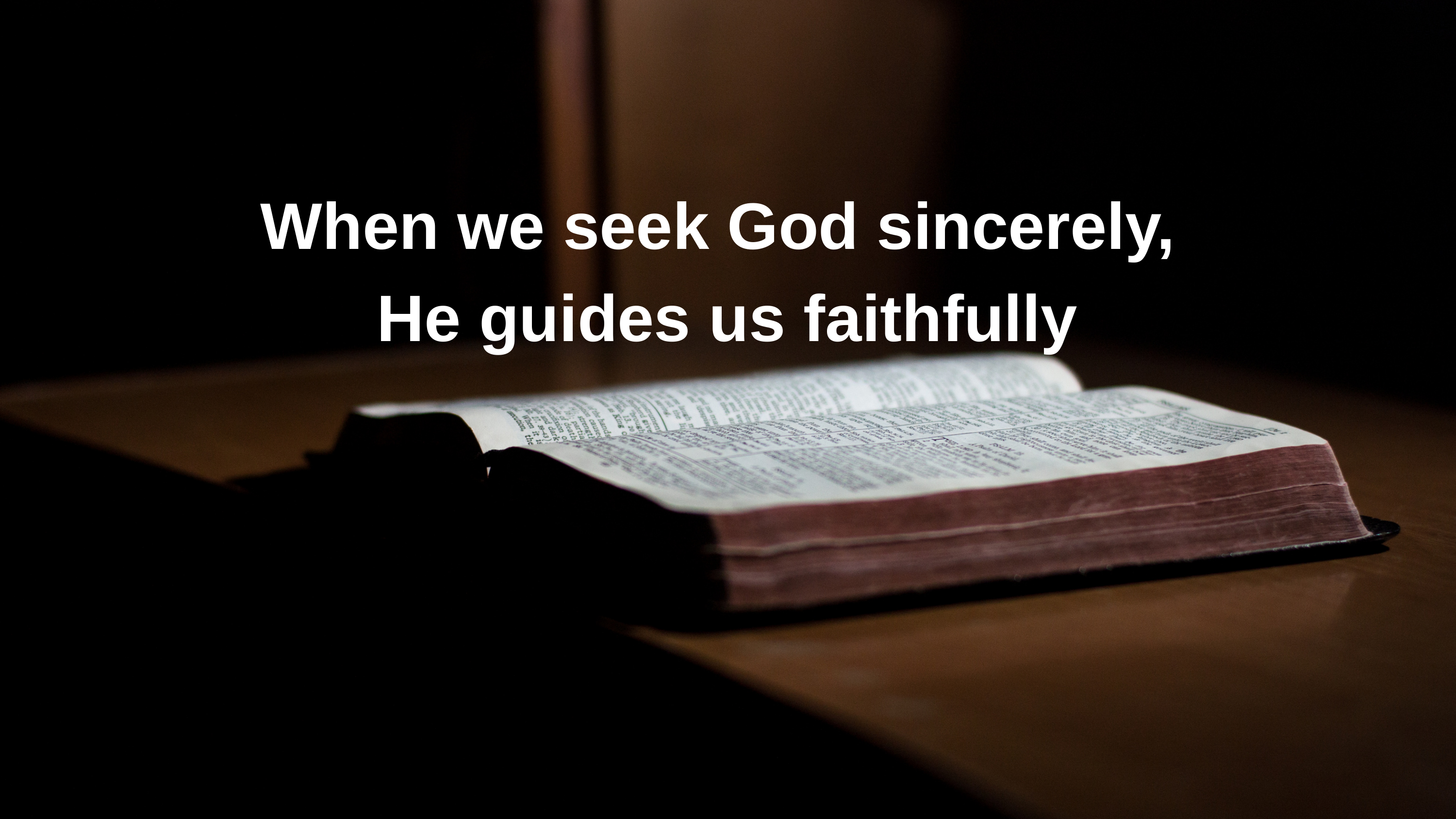

When we seek God sincerely,
He guides us faithfully